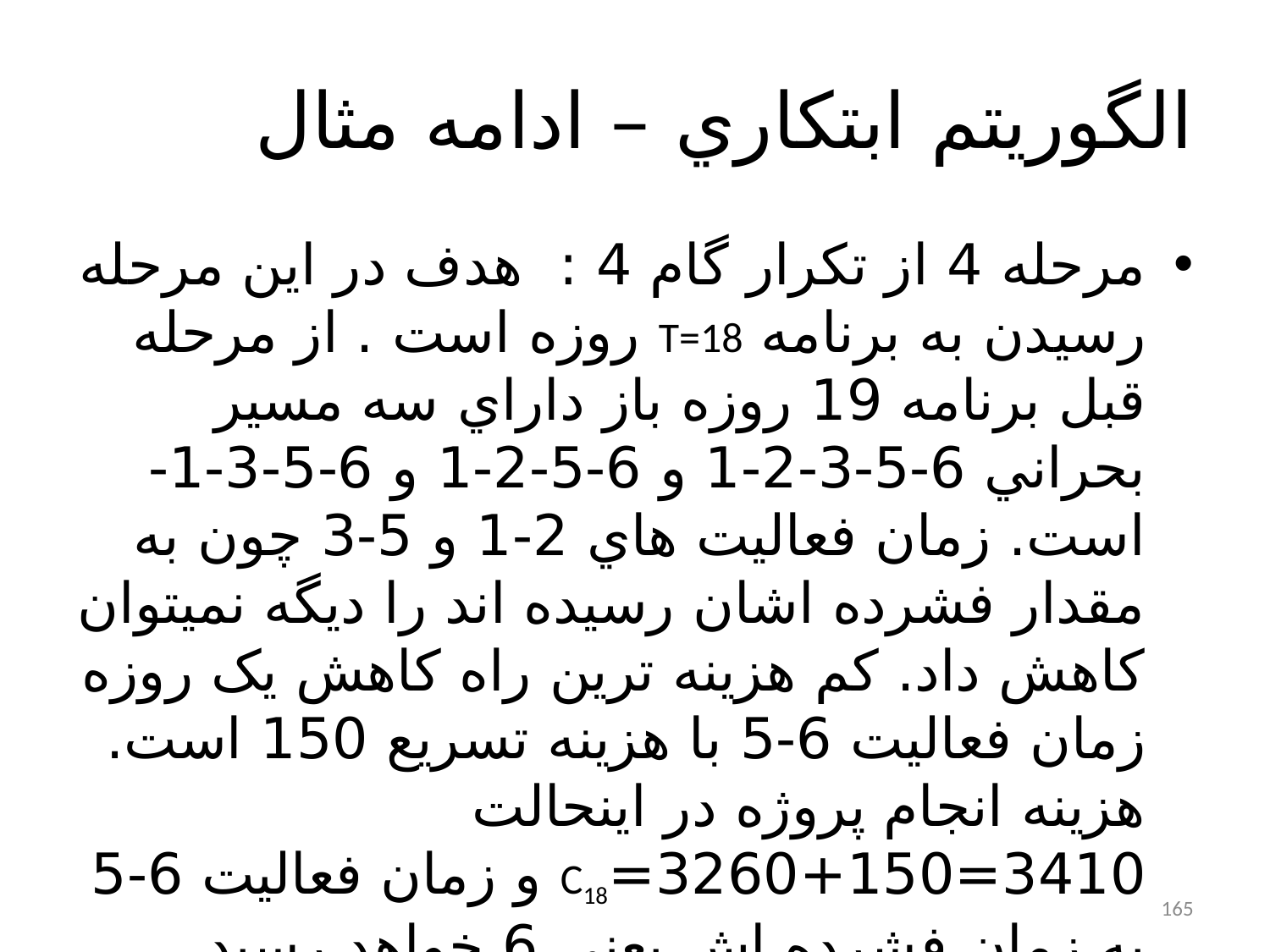

# الگوريتم ابتکاري – ادامه مثال
مرحله 4 از تکرار گام 4 :  هدف در اين مرحله رسيدن به برنامه T=18 روزه است . از مرحله قبل برنامه 19 روزه باز داراي سه مسير بحراني 6-5-3-2-1 و 6-5-2-1 و 6-5-3-1- است. زمان فعاليت هاي 2-1 و 5-3 چون به مقدار فشرده اشان رسيده اند را ديگه نميتوان کاهش داد. کم هزينه ترين راه کاهش يک روزه زمان فعاليت 6-5 با هزينه تسريع 150 است. هزينه انجام پروژه در اينحالت 3410=150+3260=C18 و زمان فعاليت 6-5 به زمان فشرده اش يعني 6 خواهد رسيد.
165